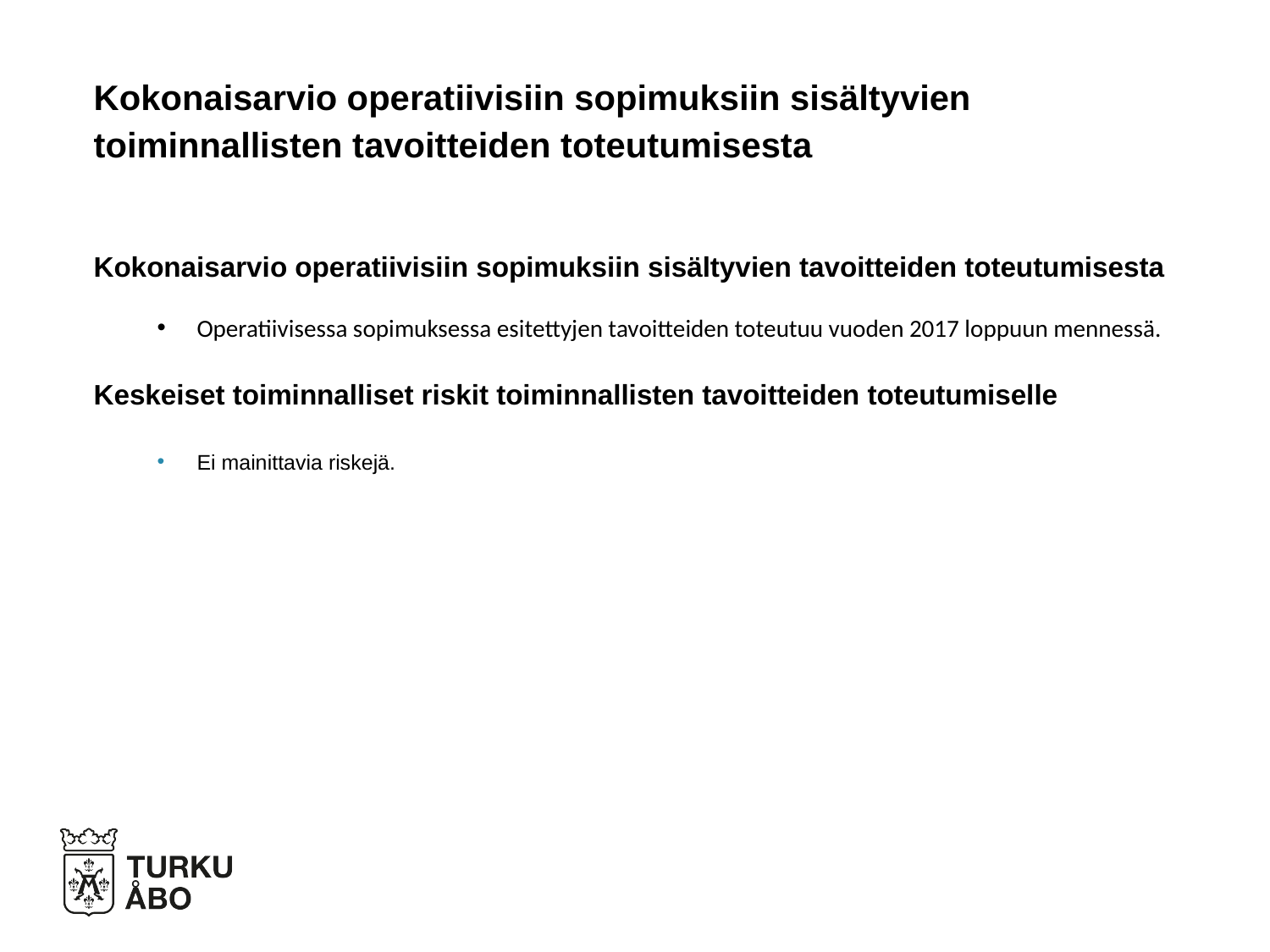

# Kokonaisarvio operatiivisiin sopimuksiin sisältyvien toiminnallisten tavoitteiden toteutumisesta
Kokonaisarvio operatiivisiin sopimuksiin sisältyvien tavoitteiden toteutumisesta

Operatiivisessa sopimuksessa esitettyjen tavoitteiden toteutuu vuoden 2017 loppuun mennessä.

Keskeiset toiminnalliset riskit toiminnallisten tavoitteiden toteutumiselle

Ei mainittavia riskejä.